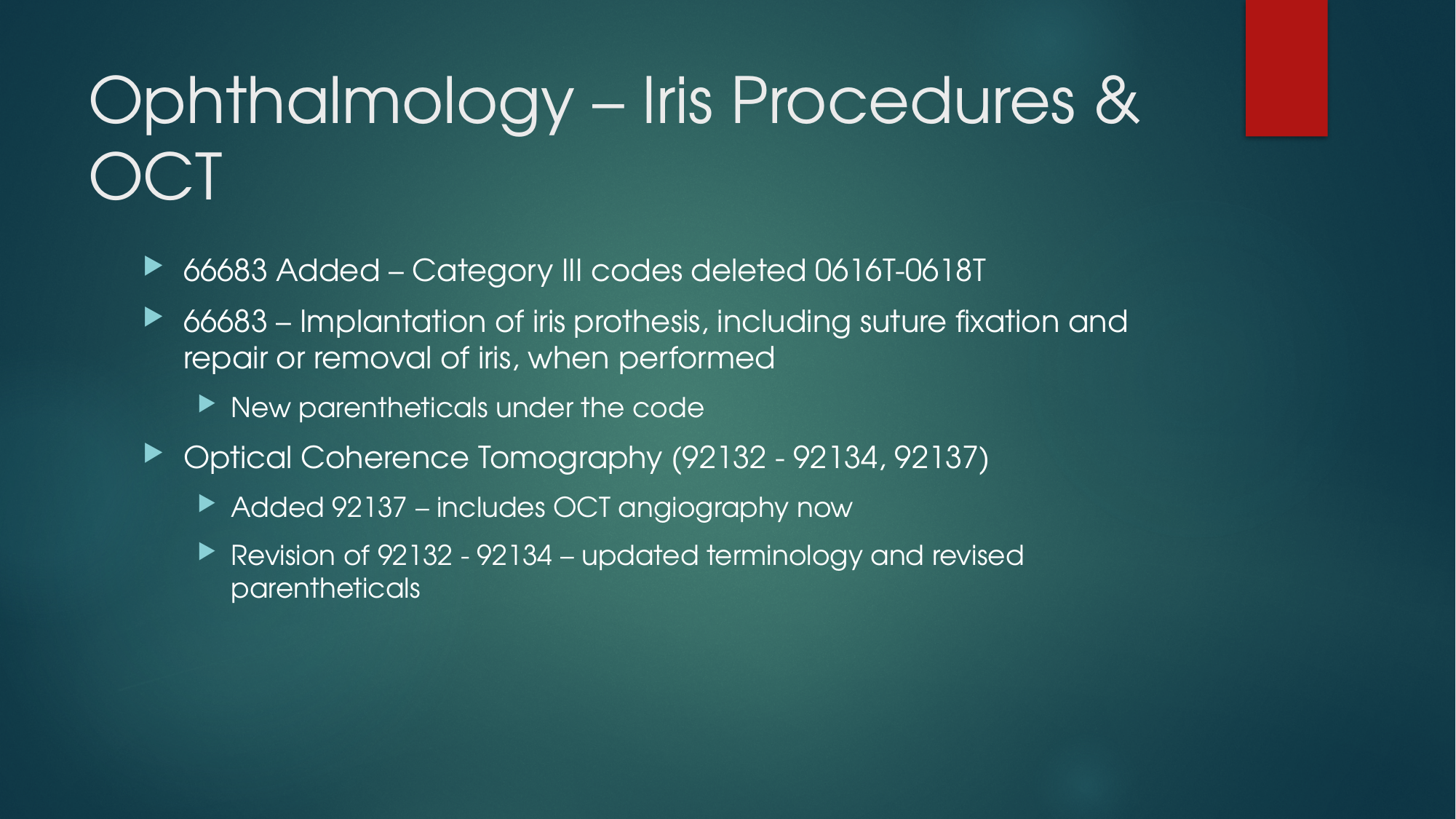

# Ophthalmology – Iris Procedures & OCT
66683 Added – Category III codes deleted 0616T-0618T
66683 – Implantation of iris prothesis, including suture fixation and repair or removal of iris, when performed
New parentheticals under the code
Optical Coherence Tomography (92132 - 92134, 92137)
Added 92137 – includes OCT angiography now
Revision of 92132 - 92134 – updated terminology and revised parentheticals